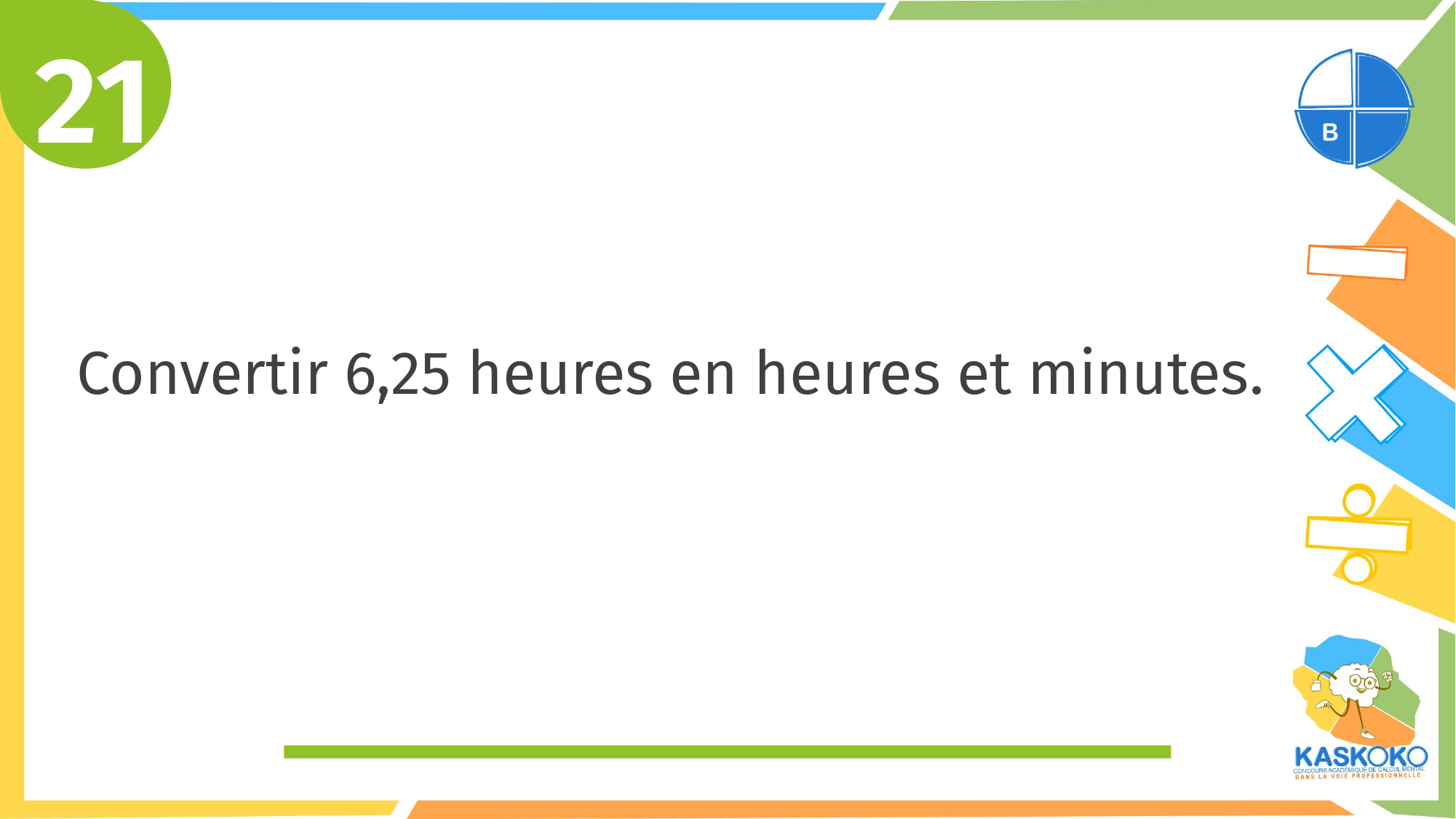

21

Convertir 6,25 heures en heures et minutes.